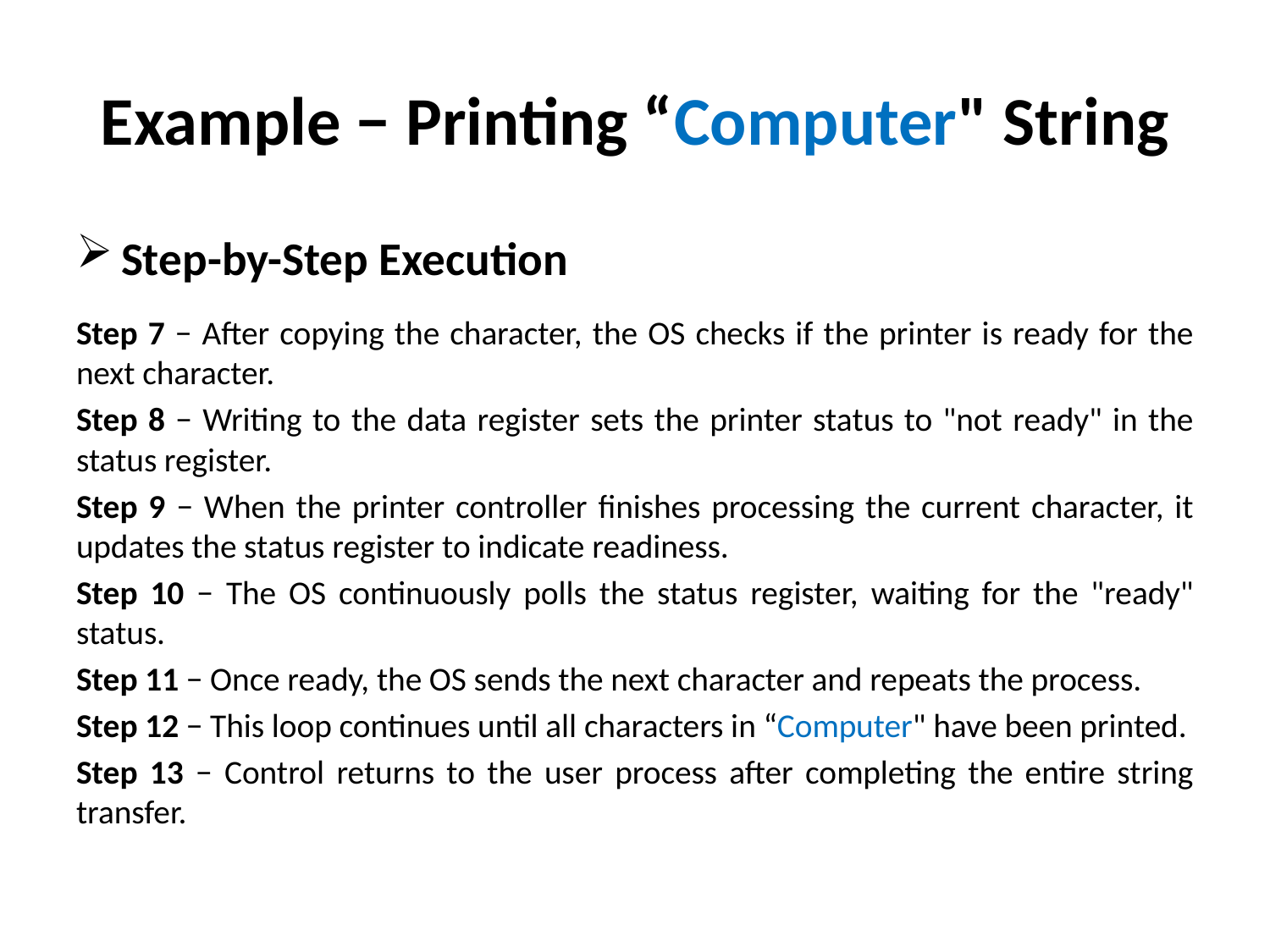

# Example − Printing “Computer" String
Step-by-Step Execution

Step 7 − After copying the character, the OS checks if the printer is ready for the next character.
Step 8 − Writing to the data register sets the printer status to "not ready" in the status register.
Step 9 − When the printer controller finishes processing the current character, it updates the status register to indicate readiness.
Step 10 − The OS continuously polls the status register, waiting for the "ready" status.
Step 11 − Once ready, the OS sends the next character and repeats the process.
Step 12 − This loop continues until all characters in “Computer" have been printed.
Step 13 − Control returns to the user process after completing the entire string transfer.

18